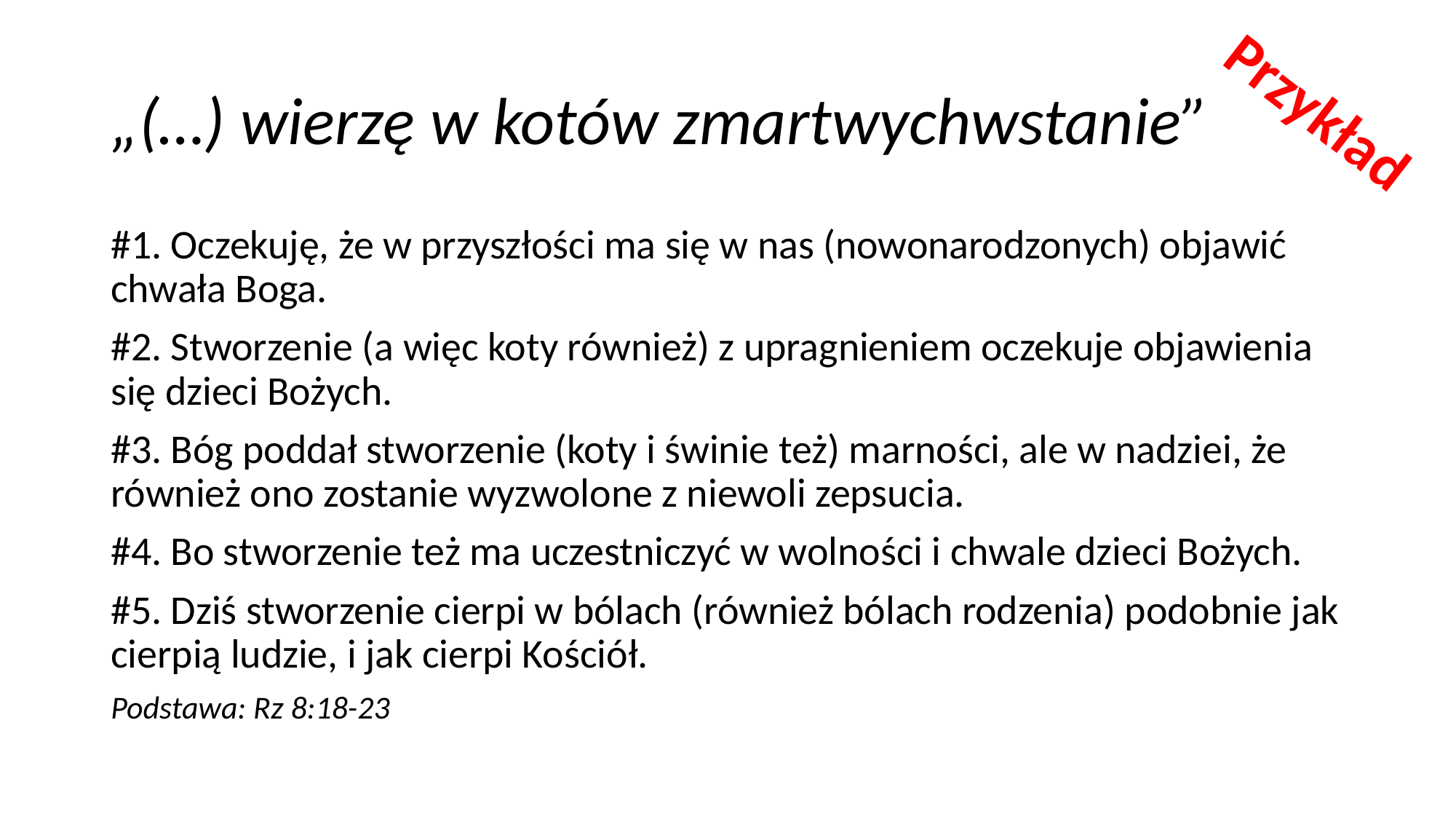

# „(…) wierzę w kotów zmartwychwstanie”
Przykład
#1. Oczekuję, że w przyszłości ma się w nas (nowonarodzonych) objawić chwała Boga.
#2. Stworzenie (a więc koty również) z upragnieniem oczekuje objawienia się dzieci Bożych.
#3. Bóg poddał stworzenie (koty i świnie też) marności, ale w nadziei, że również ono zostanie wyzwolone z niewoli zepsucia.
#4. Bo stworzenie też ma uczestniczyć w wolności i chwale dzieci Bożych.
#5. Dziś stworzenie cierpi w bólach (również bólach rodzenia) podobnie jak cierpią ludzie, i jak cierpi Kościół.
Podstawa: Rz 8:18-23